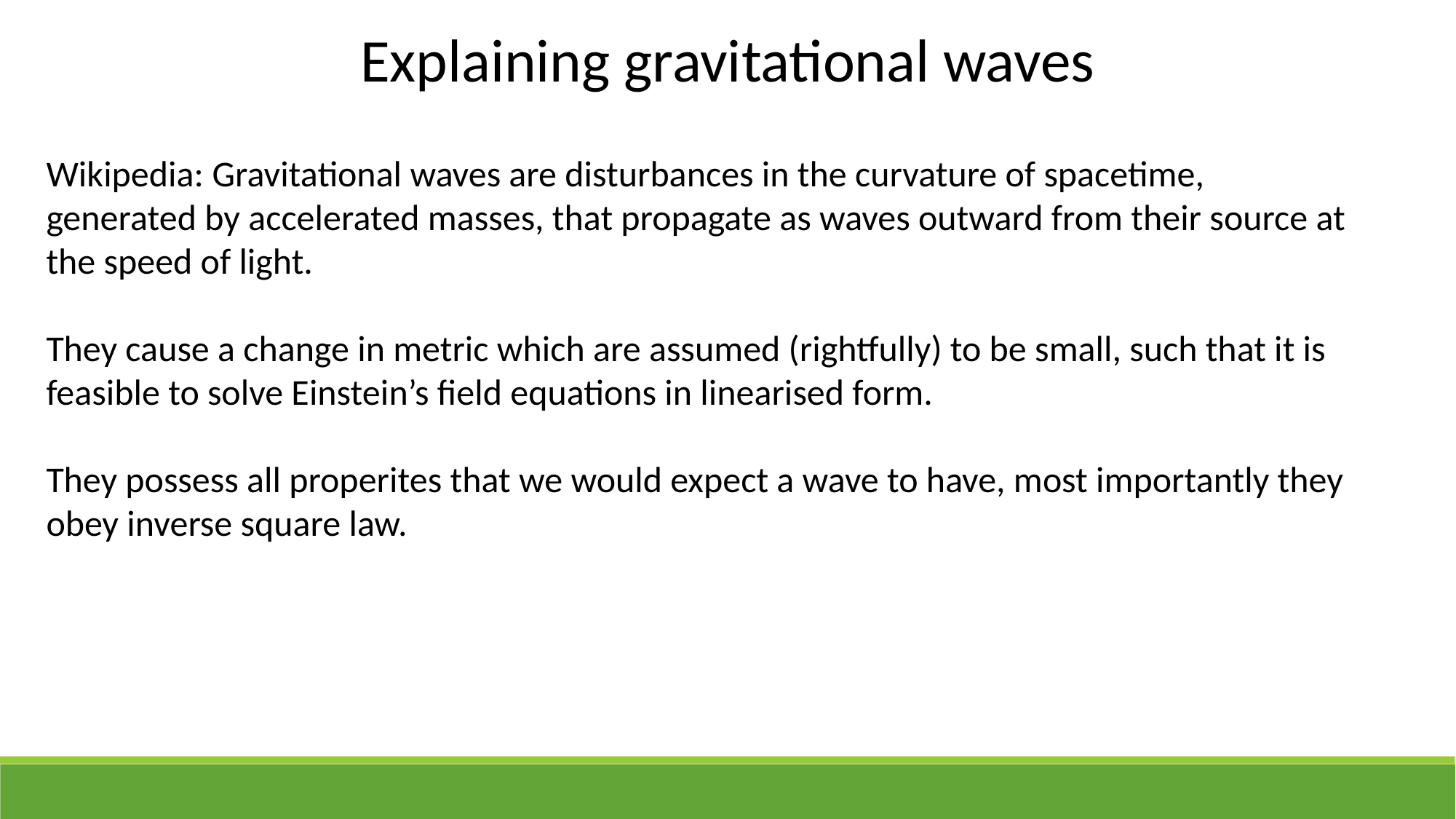

Explaining gravitational waves
Wikipedia: Gravitational waves are disturbances in the curvature of spacetime, generated by accelerated masses, that propagate as waves outward from their source at the speed of light.
They cause a change in metric which are assumed (rightfully) to be small, such that it is feasible to solve Einstein’s field equations in linearised form.

They possess all properites that we would expect a wave to have, most importantly they obey inverse square law.